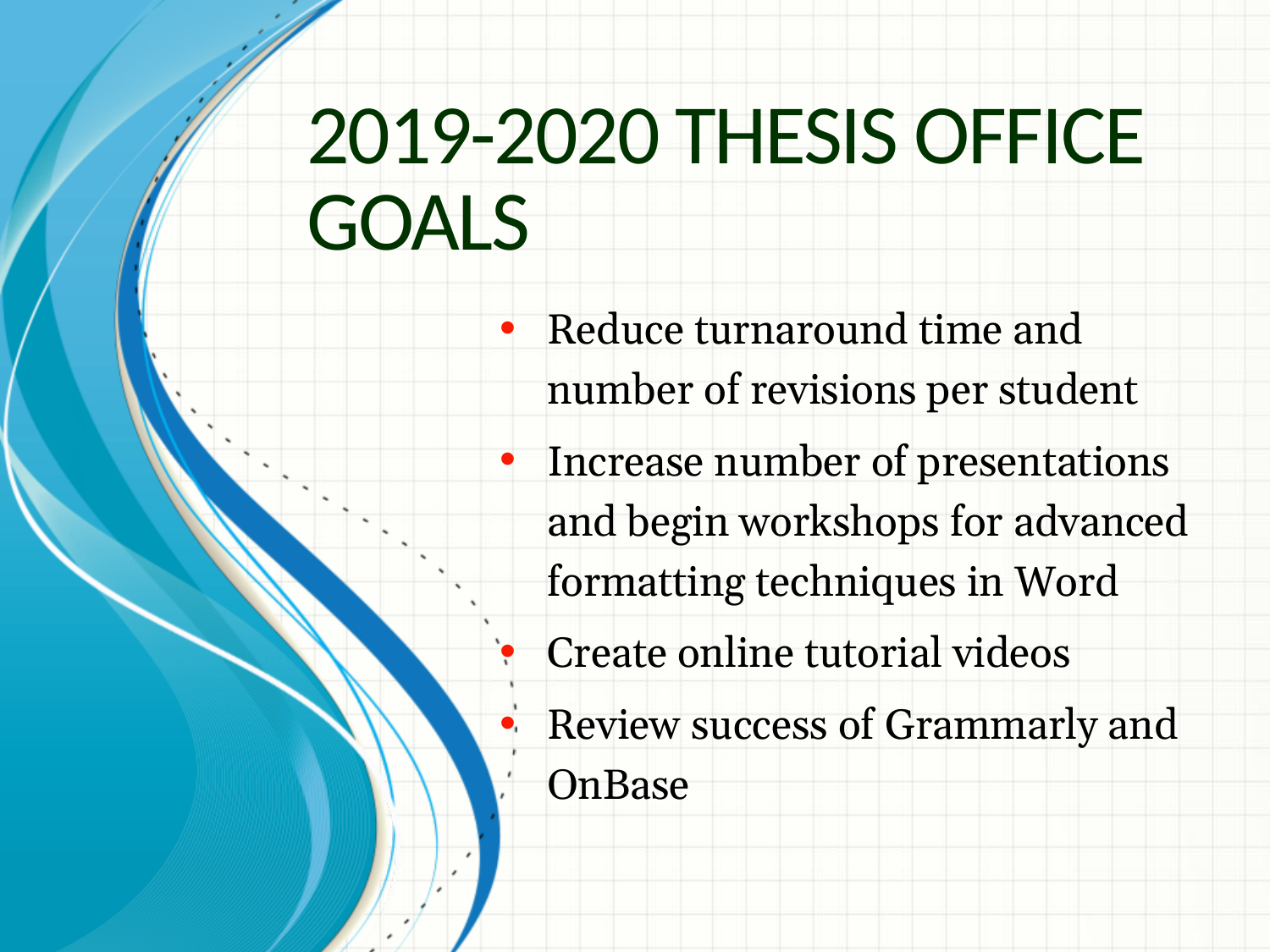

# 2019-2020 THESIS OFFICE GOALS
Reduce turnaround time and number of revisions per student
Increase number of presentations and begin workshops for advanced formatting techniques in Word
Create online tutorial videos
Review success of Grammarly and OnBase